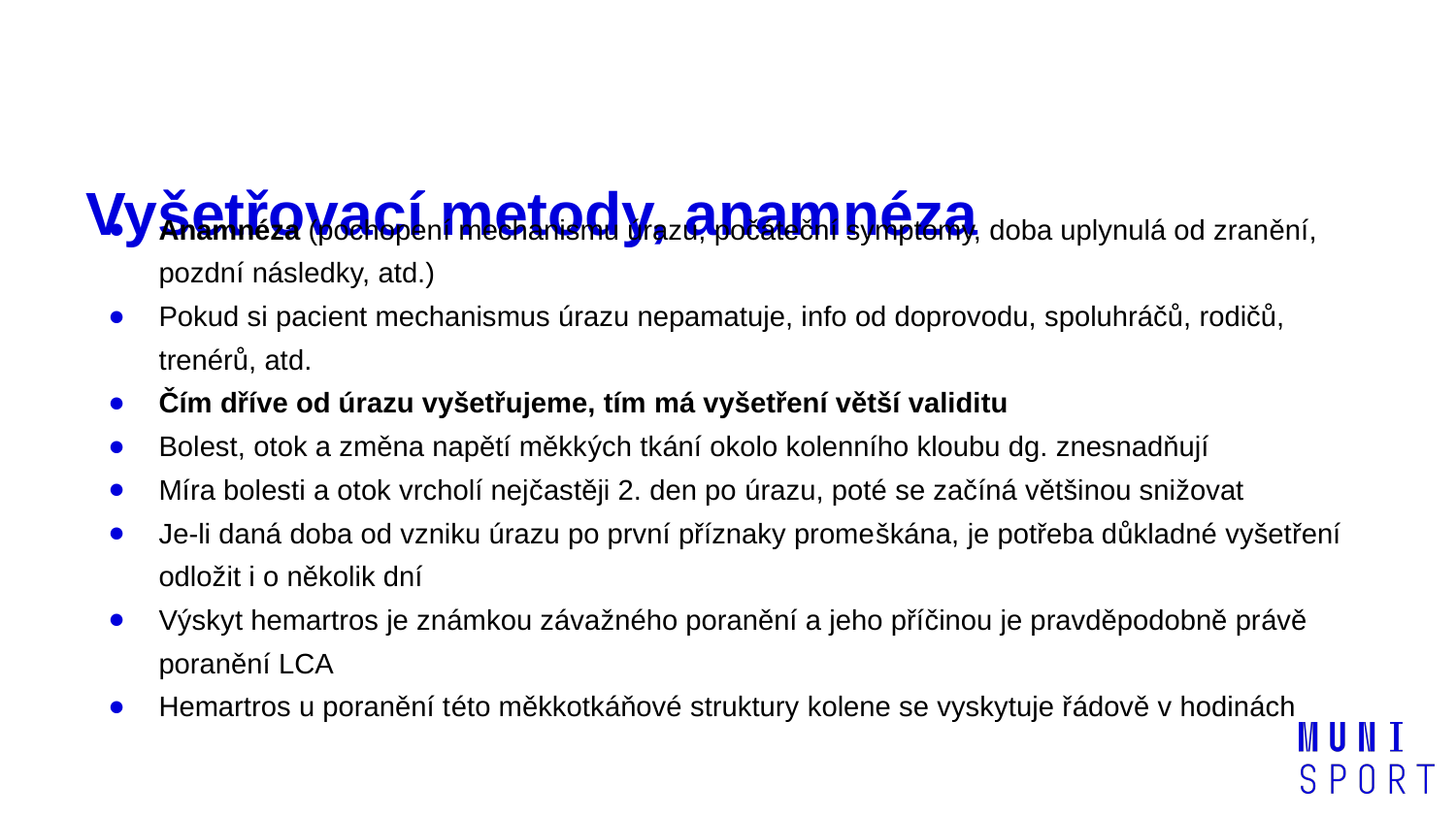

# Vyšetřovací metody, anamnéza
Anamnéza (pochopení mechanismu úrazu, počáteční symptomy, doba uplynulá od zranění, pozdní následky, atd.)
Pokud si pacient mechanismus úrazu nepamatuje, info od doprovodu, spoluhráčů, rodičů, trenérů, atd.
Čím dříve od úrazu vyšetřujeme, tím má vyšetření větší validitu
Bolest, otok a změna napětí měkkých tkání okolo kolenního kloubu dg. znesnadňují
Míra bolesti a otok vrcholí nejčastěji 2. den po úrazu, poté se začíná většinou snižovat
Je-li daná doba od vzniku úrazu po první příznaky promeškána, je potřeba důkladné vyšetření odložit i o několik dní
Výskyt hemartros je známkou závažného poranění a jeho příčinou je pravděpodobně právě poranění LCA
Hemartros u poranění této měkkotkáňové struktury kolene se vyskytuje řádově v hodinách